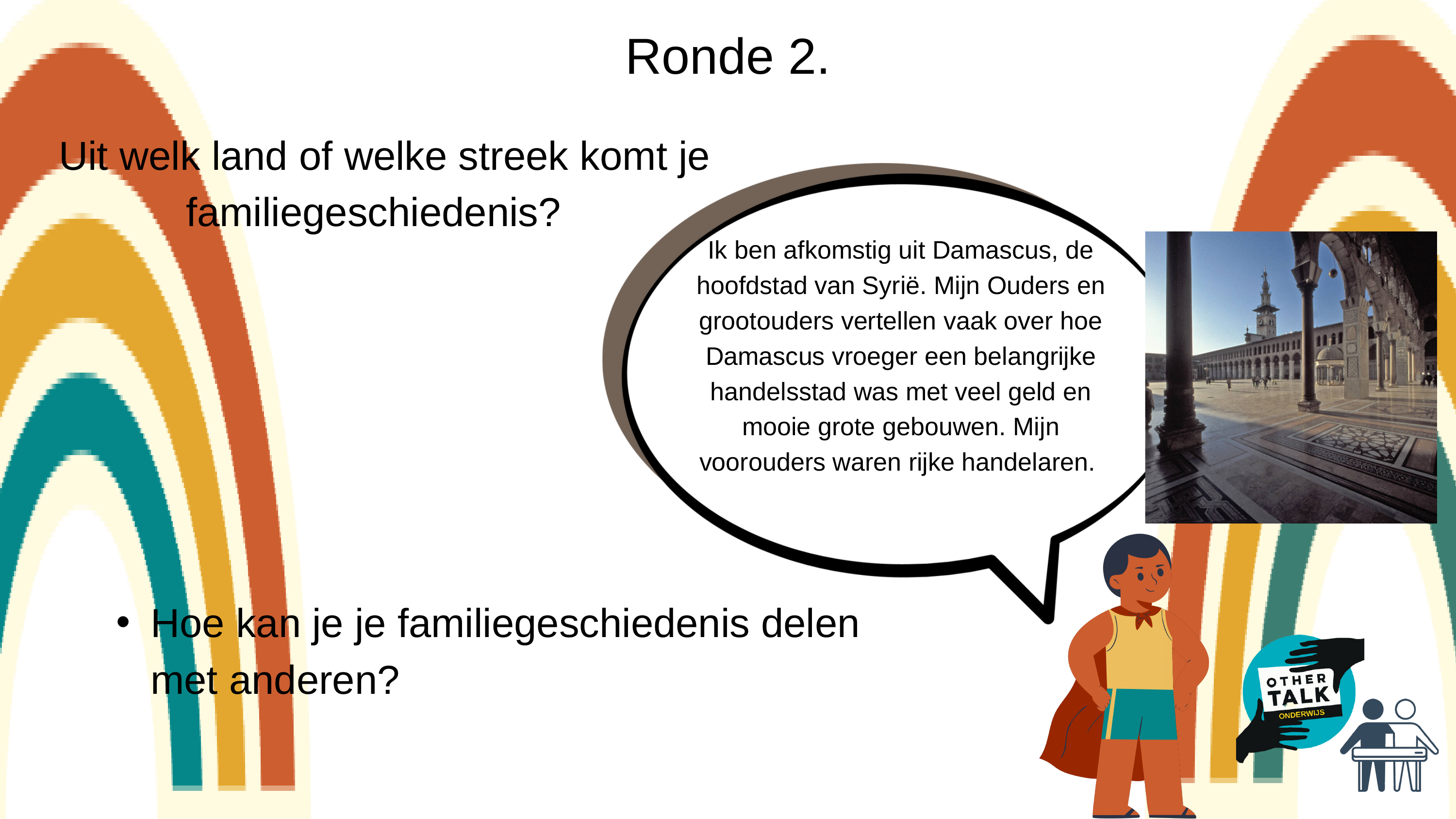

Ronde 2.
Uit welk land of welke streek komt je familiegeschiedenis?

Ik ben afkomstig uit Damascus, de hoofdstad van Syrië. Mijn Ouders en grootouders vertellen vaak over hoe Damascus vroeger een belangrijke handelsstad was met veel geld en mooie grote gebouwen. Mijn voorouders waren rijke handelaren.

Hoe kan je je familiegeschiedenis delen met anderen?